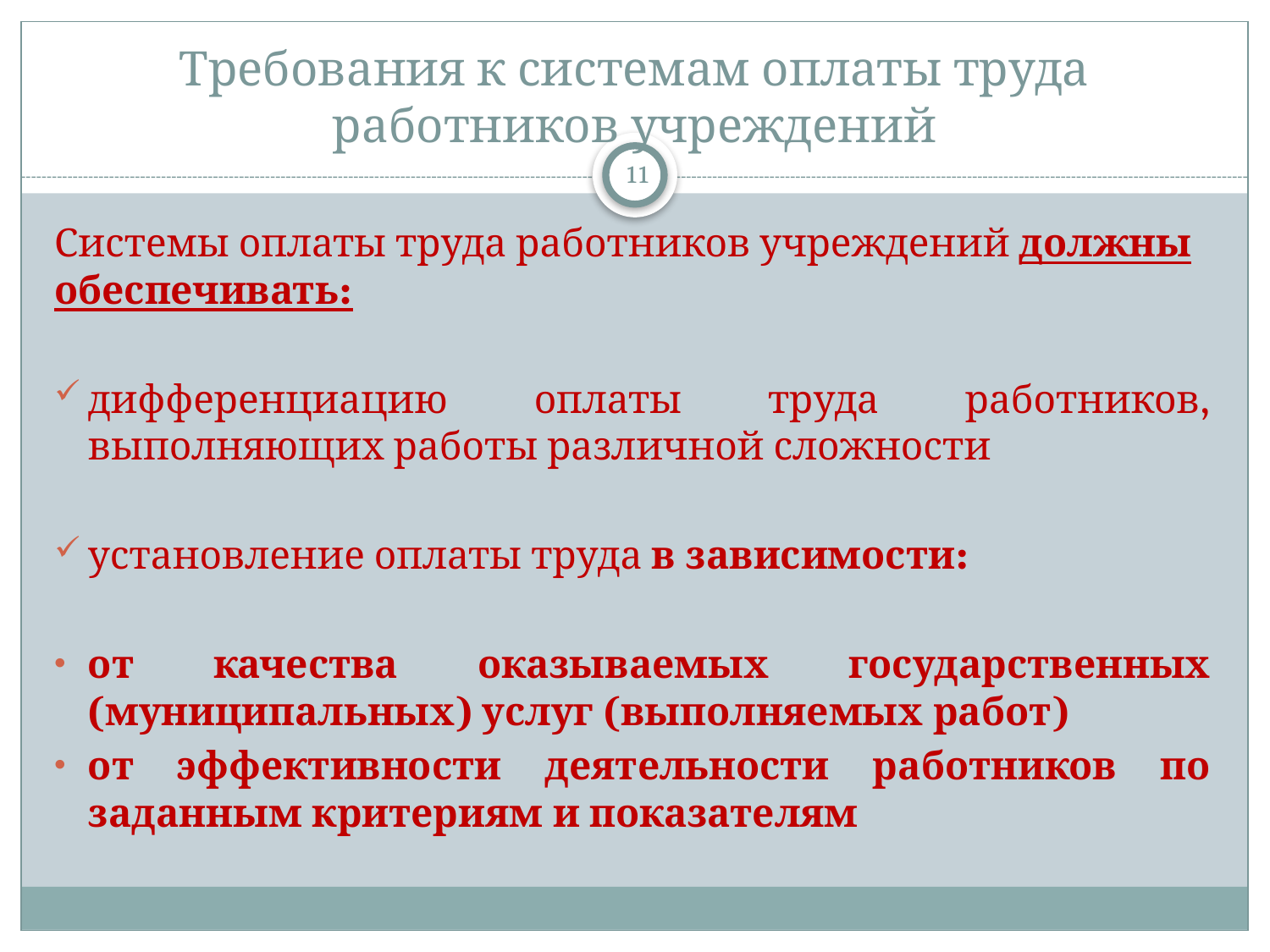

# Требования к системам оплаты труда работников учреждений
11
Системы оплаты труда работников учреждений должны обеспечивать:

дифференциацию оплаты труда работников, выполняющих работы различной сложности

установление оплаты труда в зависимости:

от качества оказываемых государственных (муниципальных) услуг (выполняемых работ)
от эффективности деятельности работников по заданным критериям и показателям